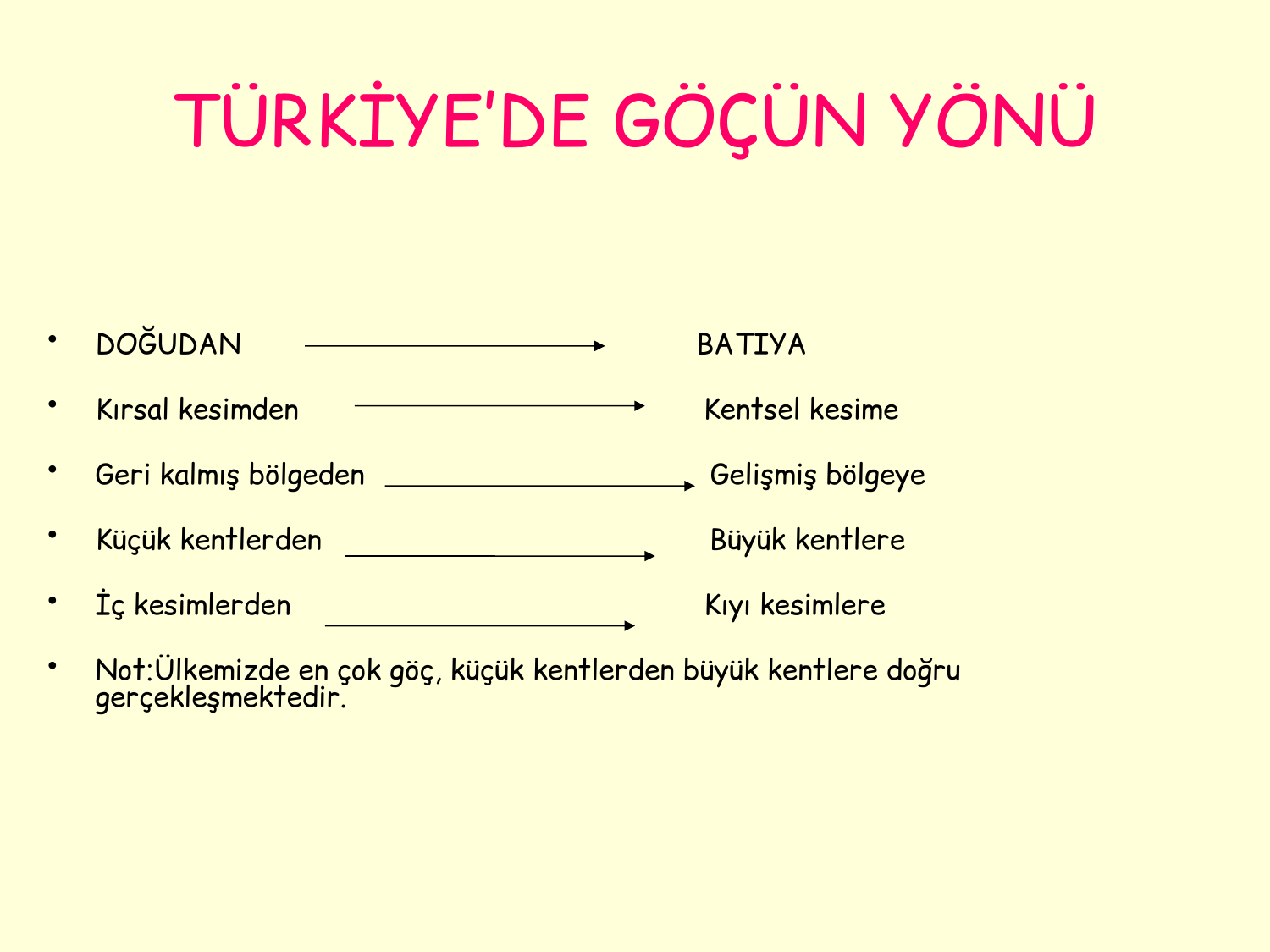

# TÜRKİYE’DE GÖÇÜN YÖNÜ
DOĞUDAN                                                      BATIYA

Kırsal kesimden                                                Kentsel kesime

Geri kalmış bölgeden                                         Gelişmiş bölgeye

Küçük kentlerden                                              Büyük kentlere

İç kesimlerden                                                 Kıyı kesimlere

Not:Ülkemizde en çok göç, küçük kentlerden büyük kentlere doğru gerçekleşmektedir.